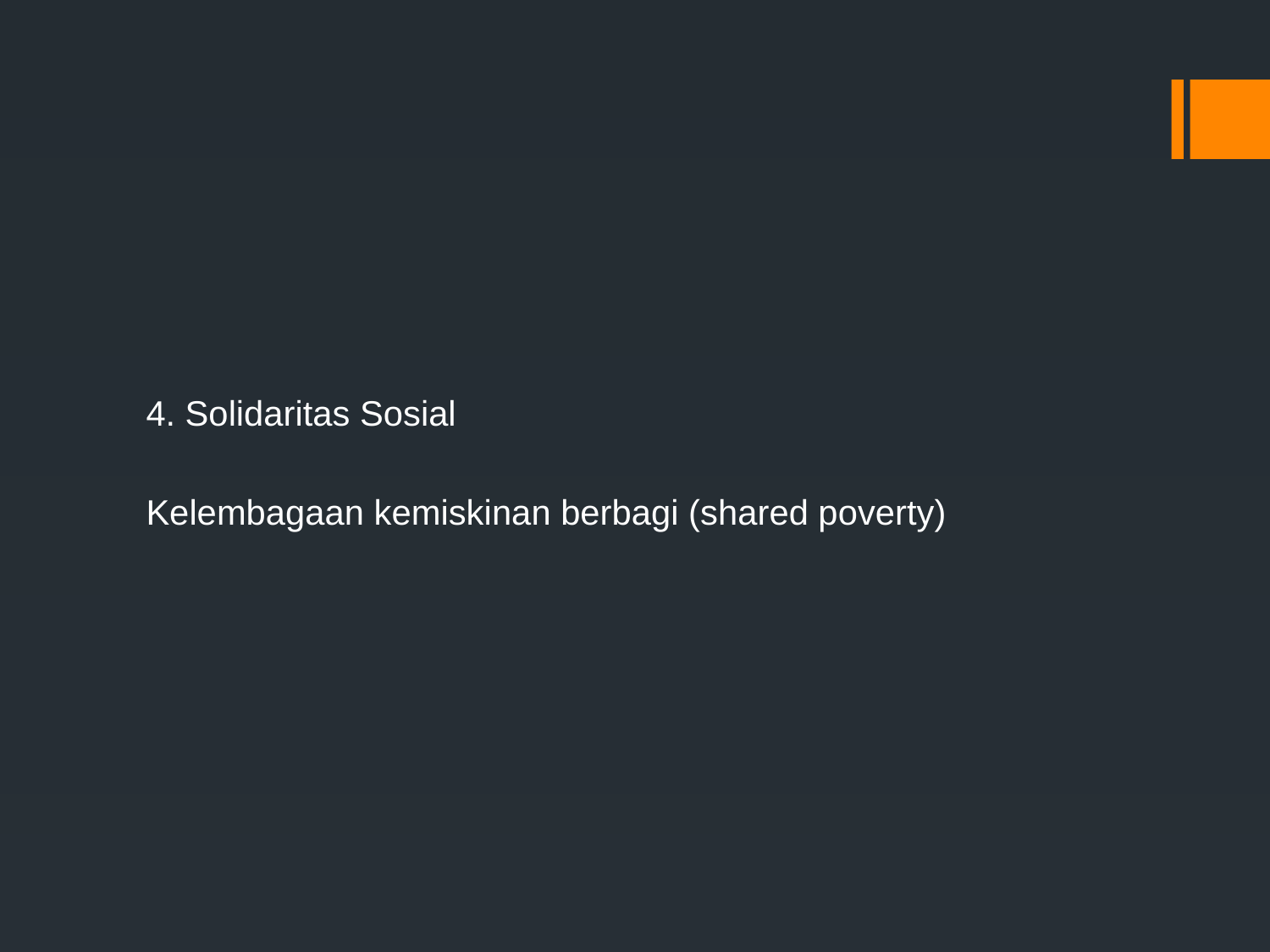

#
4. Solidaritas Sosial

Kelembagaan kemiskinan berbagi (shared poverty)